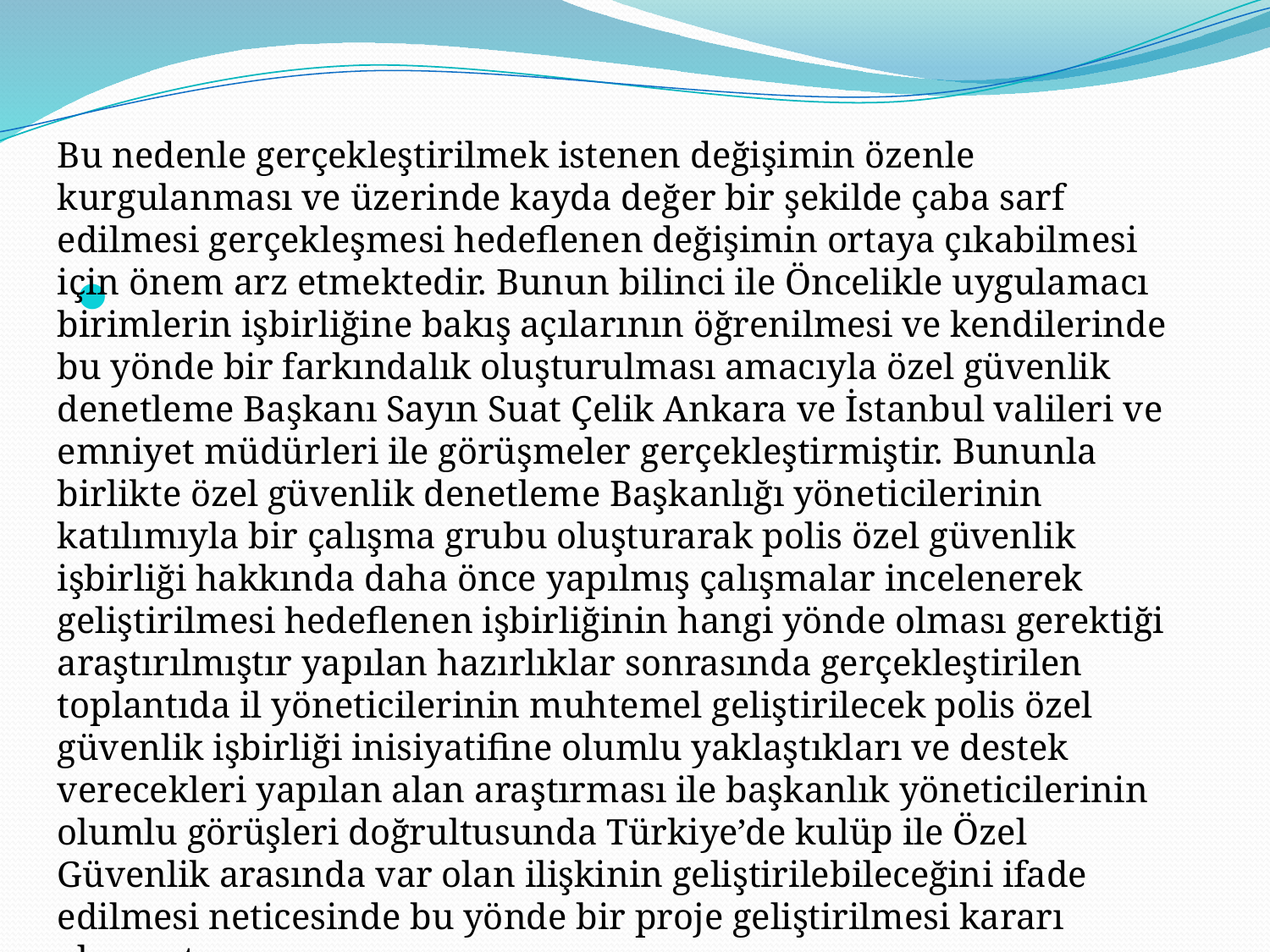

Bu nedenle gerçekleştirilmek istenen değişimin özenle kurgulanması ve üzerinde kayda değer bir şekilde çaba sarf edilmesi gerçekleşmesi hedeflenen değişimin ortaya çıkabilmesi için önem arz etmektedir. Bunun bilinci ile Öncelikle uygulamacı birimlerin işbirliğine bakış açılarının öğrenilmesi ve kendilerinde bu yönde bir farkındalık oluşturulması amacıyla özel güvenlik denetleme Başkanı Sayın Suat Çelik Ankara ve İstanbul valileri ve emniyet müdürleri ile görüşmeler gerçekleştirmiştir. Bununla birlikte özel güvenlik denetleme Başkanlığı yöneticilerinin katılımıyla bir çalışma grubu oluşturarak polis özel güvenlik işbirliği hakkında daha önce yapılmış çalışmalar incelenerek geliştirilmesi hedeflenen işbirliğinin hangi yönde olması gerektiği araştırılmıştır yapılan hazırlıklar sonrasında gerçekleştirilen toplantıda il yöneticilerinin muhtemel geliştirilecek polis özel güvenlik işbirliği inisiyatifine olumlu yaklaştıkları ve destek verecekleri yapılan alan araştırması ile başkanlık yöneticilerinin olumlu görüşleri doğrultusunda Türkiye’de kulüp ile Özel Güvenlik arasında var olan ilişkinin geliştirilebileceğini ifade edilmesi neticesinde bu yönde bir proje geliştirilmesi kararı alınmıştır